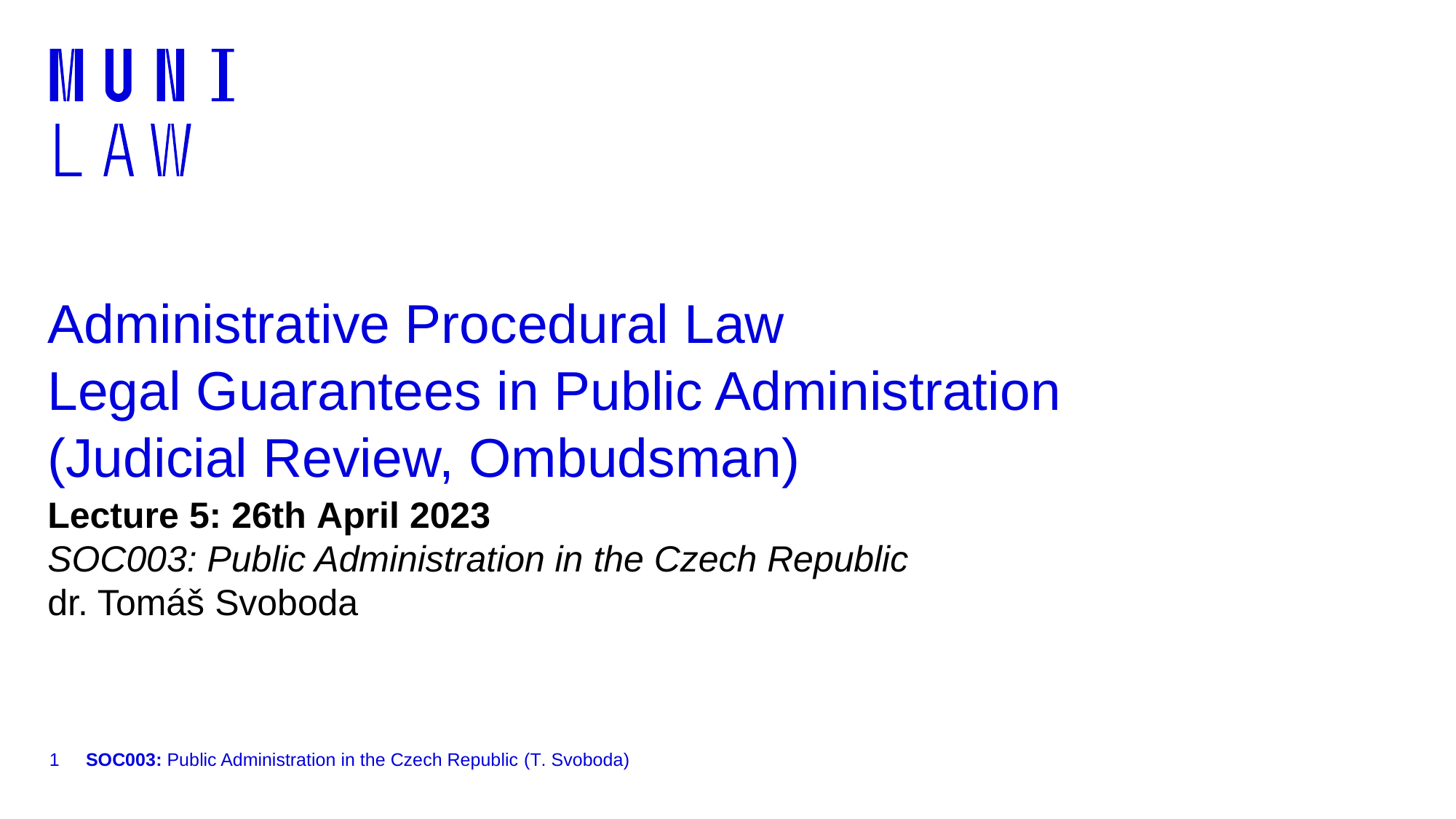

# Administrative Procedural Law Legal Guarantees in Public Administration          (Judicial Review, Ombudsman)
Lecture 5: 26th April 2023
SOC003: Public Administration in the Czech Republic 
dr. Tomáš Svoboda
1
SOC003: Public Administration in the Czech Republic (T. Svoboda)